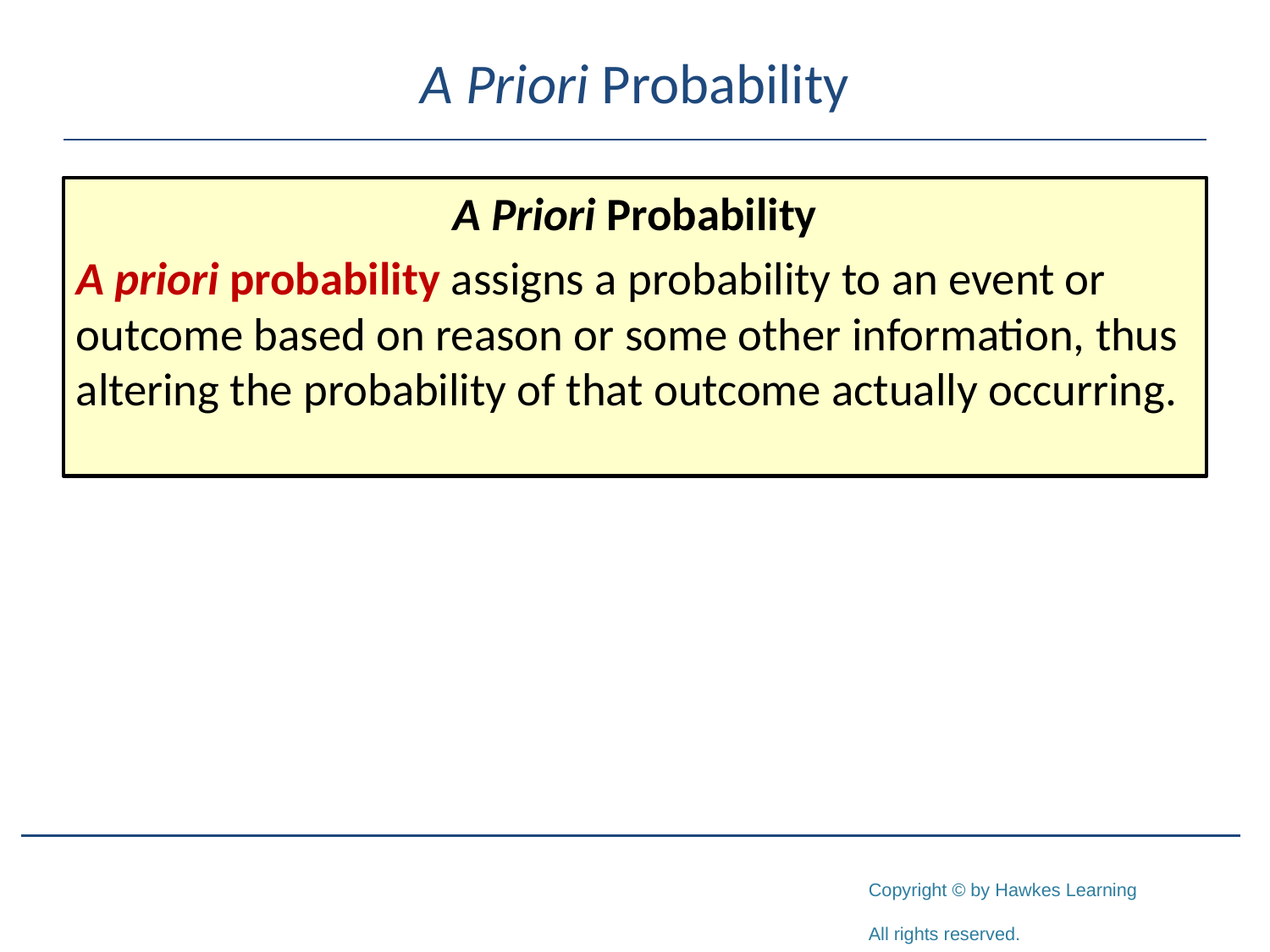

# A Priori Probability
A Priori Probability
A priori probability assigns a probability to an event or outcome based on reason or some other information, thus altering the probability of that outcome actually occurring.